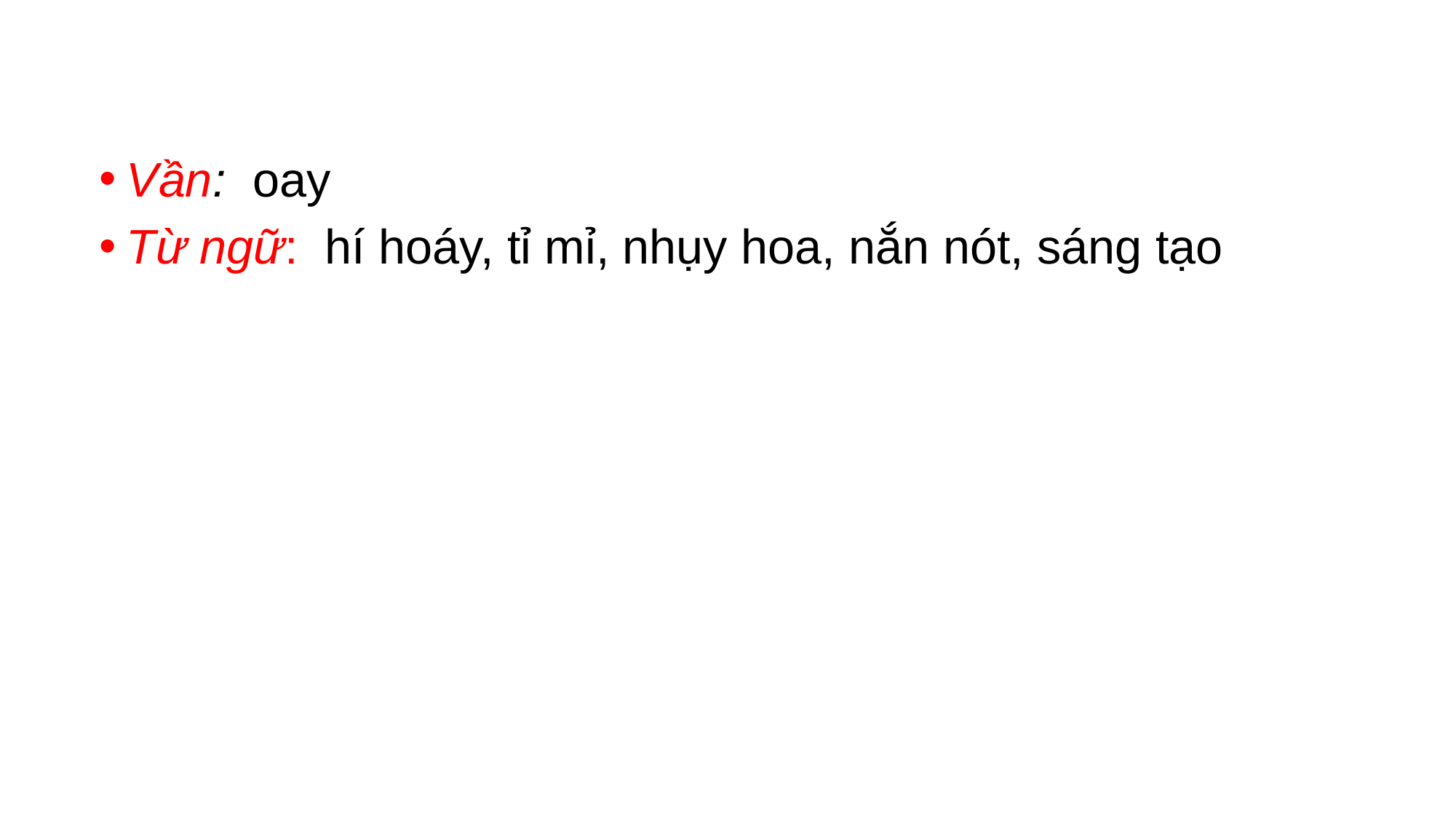

Vần:  oay
Từ ngữ:  hí hoáy, tỉ mỉ, nhụy hoa, nắn nót, sáng tạo